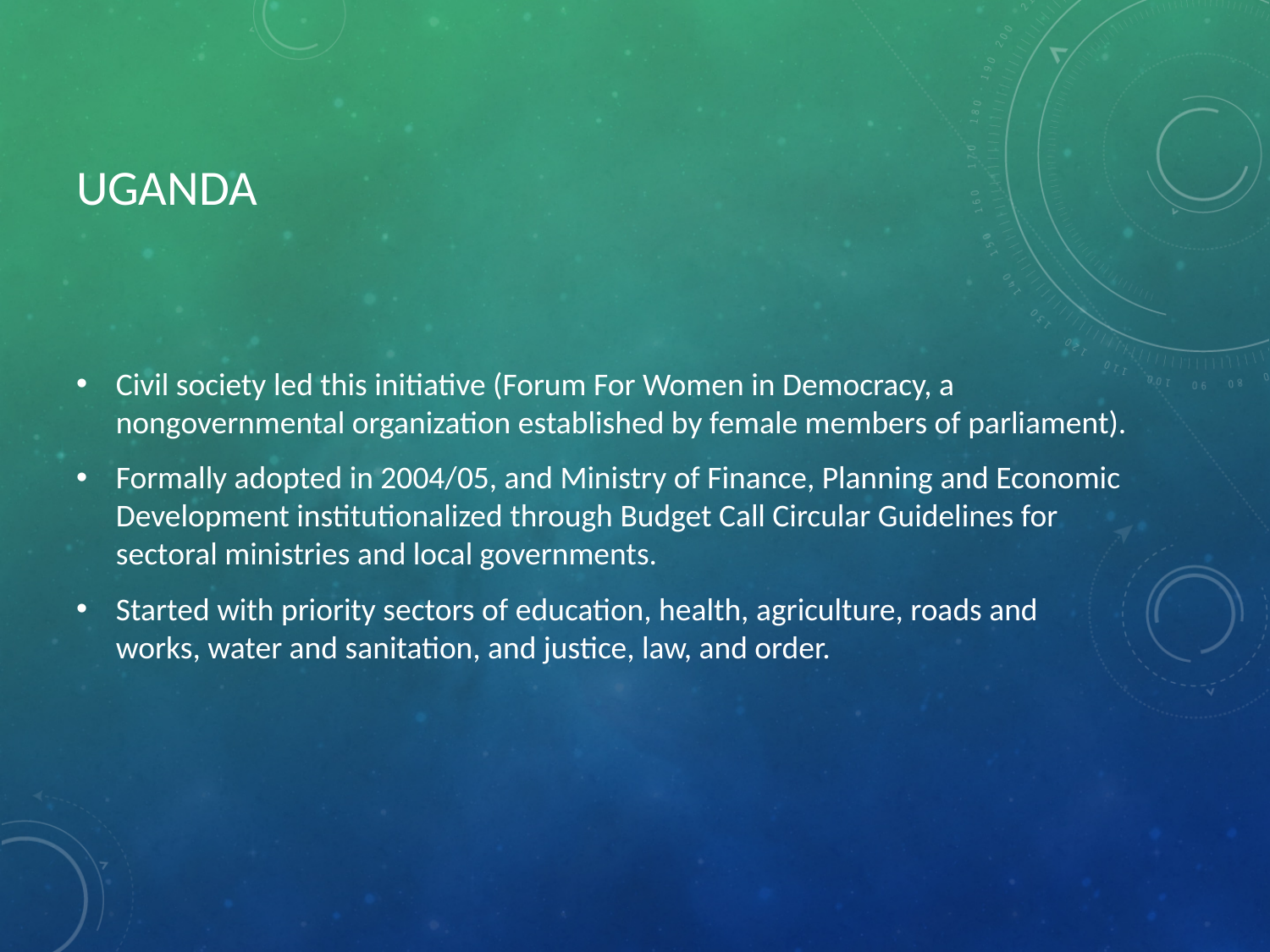

# Uganda
Civil society led this initiative (Forum For Women in Democracy, a nongovernmental organization established by female members of parliament).
Formally adopted in 2004/05, and Ministry of Finance, Planning and Economic Development institutionalized through Budget Call Circular Guidelines for sectoral ministries and local governments.
Started with priority sectors of education, health, agriculture, roads and works, water and sanitation, and justice, law, and order.